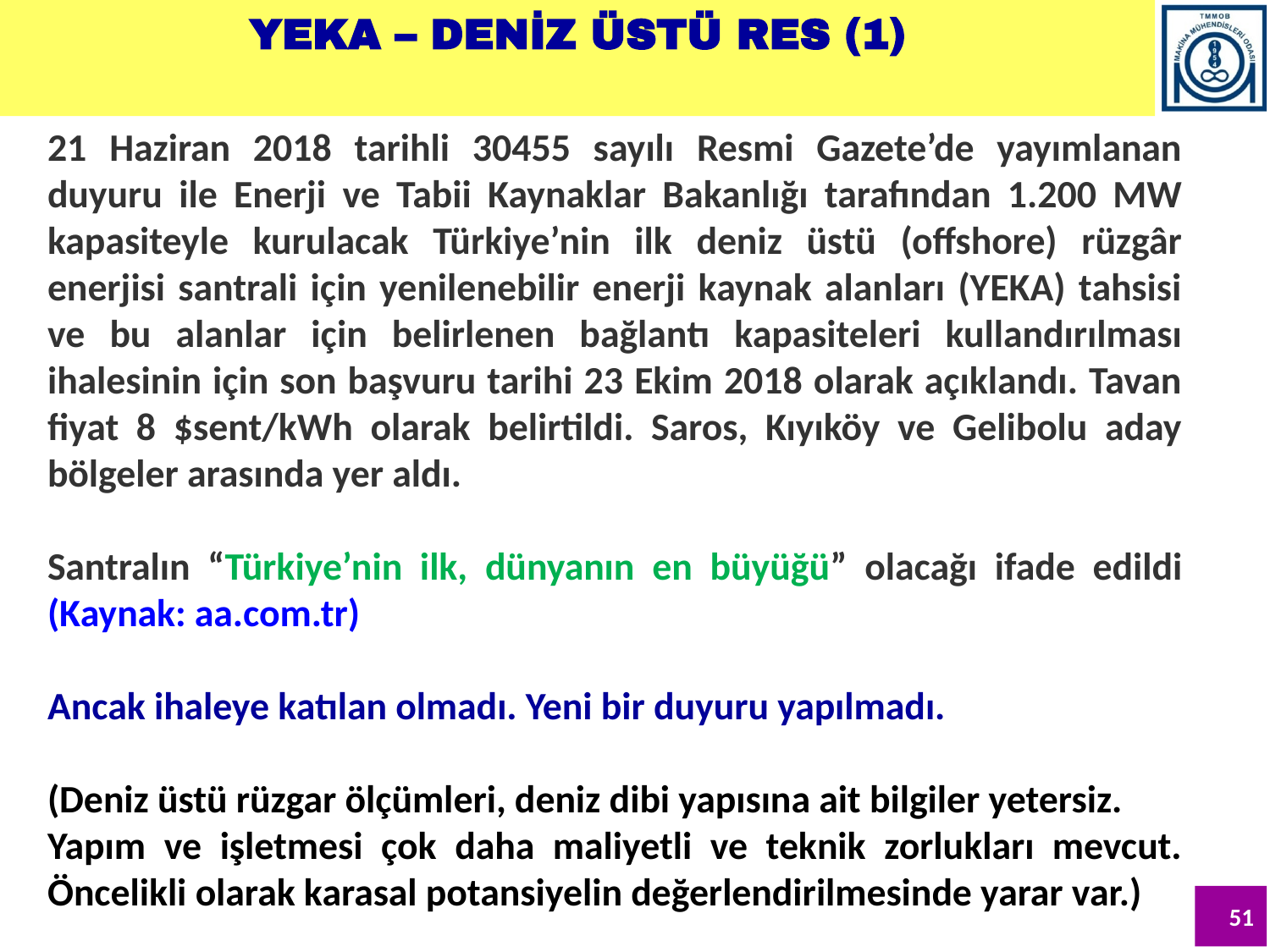

YEKA – DENİZ ÜSTÜ RES (1)
21 Haziran 2018 tarihli 30455 sayılı Resmi Gazete’de yayımlanan duyuru ile Enerji ve Tabii Kaynaklar Bakanlığı tarafından 1.200 MW kapasiteyle kurulacak Türkiye’nin ilk deniz üstü (offshore) rüzgâr enerjisi santrali için yenilenebilir enerji kaynak alanları (YEKA) tahsisi ve bu alanlar için belirlenen bağlantı kapasiteleri kullandırılması ihalesinin için son başvuru tarihi 23 Ekim 2018 olarak açıklandı. Tavan fiyat 8 $sent/kWh olarak belirtildi. Saros, Kıyıköy ve Gelibolu aday bölgeler arasında yer aldı.

Santralın “Türkiye’nin ilk, dünyanın en büyüğü” olacağı ifade edildi (Kaynak: aa.com.tr)

Ancak ihaleye katılan olmadı. Yeni bir duyuru yapılmadı.

(Deniz üstü rüzgar ölçümleri, deniz dibi yapısına ait bilgiler yetersiz.
Yapım ve işletmesi çok daha maliyetli ve teknik zorlukları mevcut. Öncelikli olarak karasal potansiyelin değerlendirilmesinde yarar var.)
51